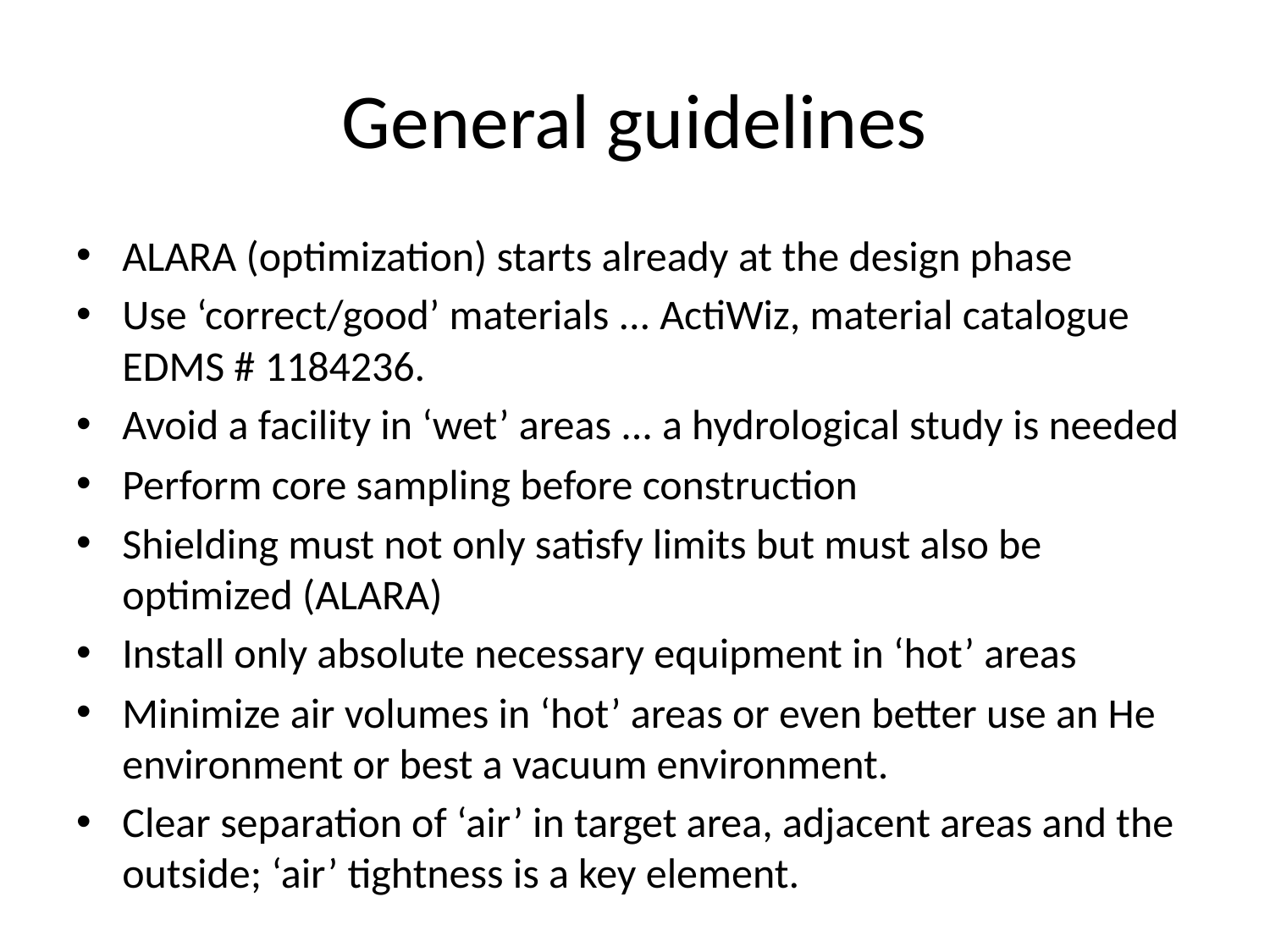

# General guidelines
ALARA (optimization) starts already at the design phase
Use ‘correct/good’ materials ... ActiWiz, material catalogue EDMS # 1184236.
Avoid a facility in ‘wet’ areas ... a hydrological study is needed
Perform core sampling before construction
Shielding must not only satisfy limits but must also be optimized (ALARA)
Install only absolute necessary equipment in ‘hot’ areas
Minimize air volumes in ‘hot’ areas or even better use an He environment or best a vacuum environment.
Clear separation of ‘air’ in target area, adjacent areas and the outside; ‘air’ tightness is a key element.